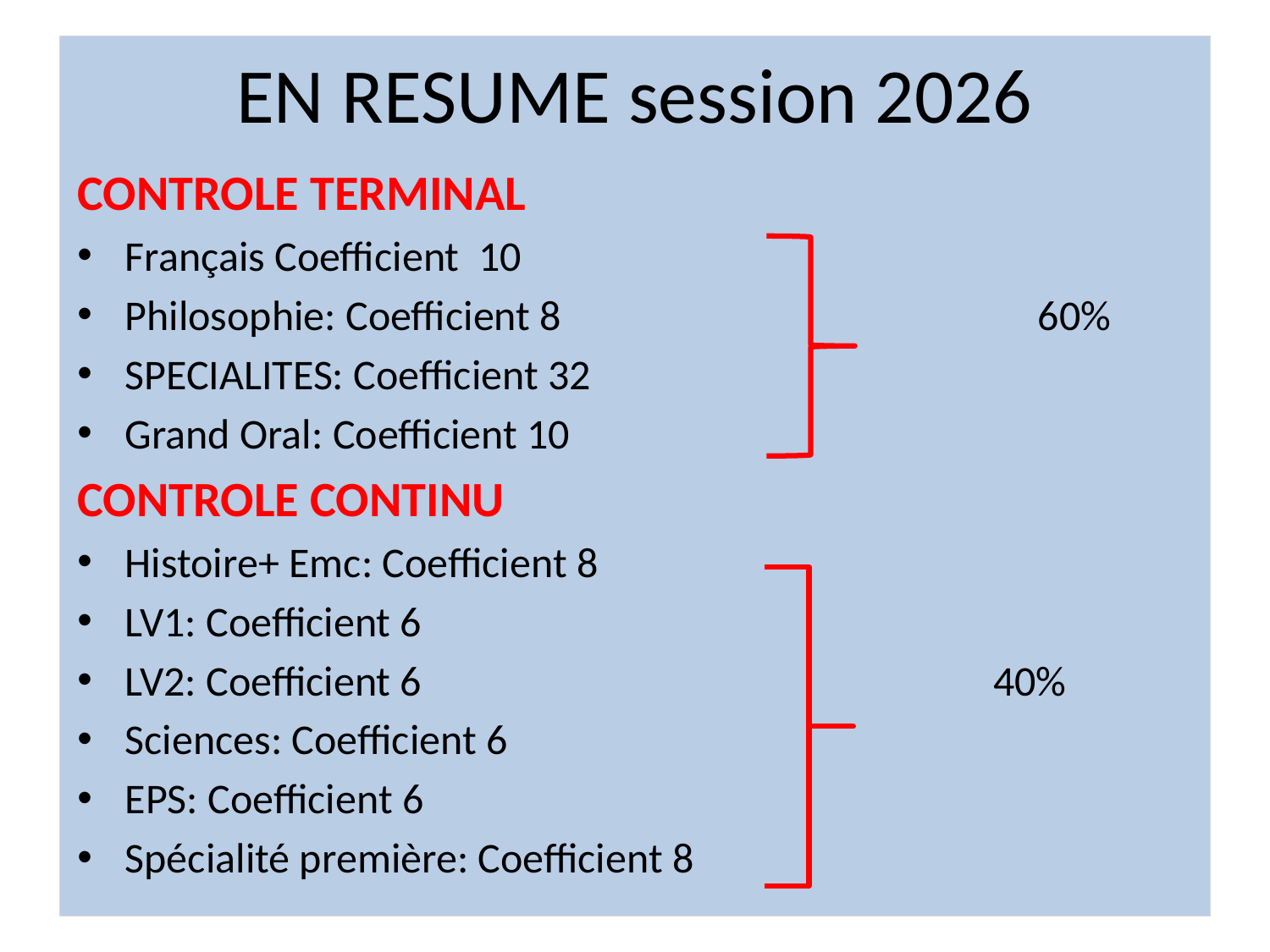

# EN RESUME session 2026
CONTROLE TERMINAL
Français Coefficient  10
Philosophie: Coefficient 8                                                  60%
SPECIALITES: Coefficient 32
Grand Oral: Coefficient 10
CONTROLE CONTINU
Histoire+ Emc: Coefficient 8
LV1: Coefficient 6
LV2: Coefficient 6                                                            40%
Sciences: Coefficient 6
EPS: Coefficient 6
Spécialité première: Coefficient 8